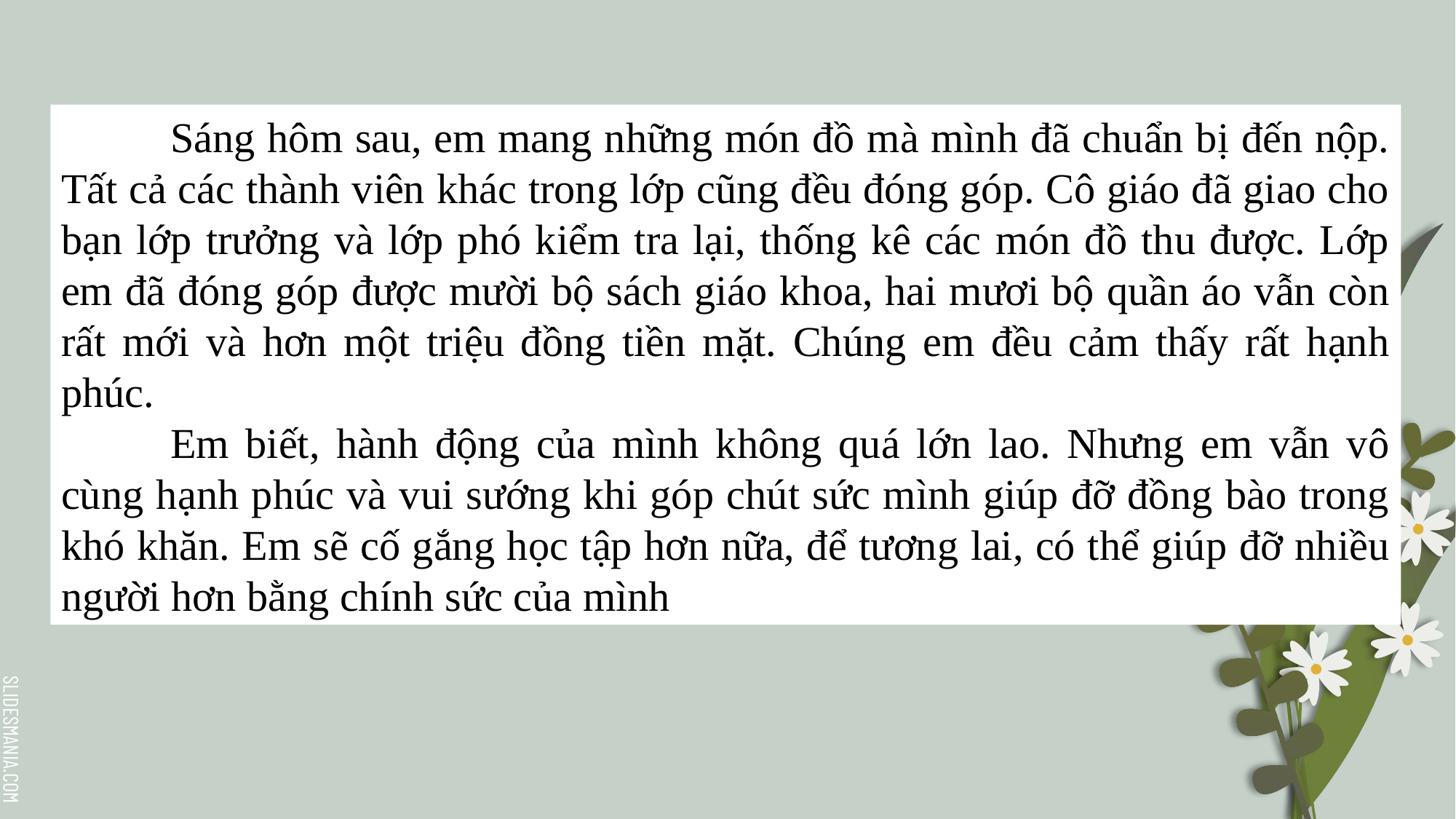

Sáng hôm sau, em mang những món đồ mà mình đã chuẩn bị đến nộp. Tất cả các thành viên khác trong lớp cũng đều đóng góp. Cô giáo đã giao cho bạn lớp trưởng và lớp phó kiểm tra lại, thống kê các món đồ thu được. Lớp em đã đóng góp được mười bộ sách giáo khoa, hai mươi bộ quần áo vẫn còn rất mới và hơn một triệu đồng tiền mặt. Chúng em đều cảm thấy rất hạnh phúc.
	Em biết, hành động của mình không quá lớn lao. Nhưng em vẫn vô cùng hạnh phúc và vui sướng khi góp chút sức mình giúp đỡ đồng bào trong khó khăn. Em sẽ cố gắng học tập hơn nữa, để tương lai, có thể giúp đỡ nhiều người hơn bằng chính sức của mình